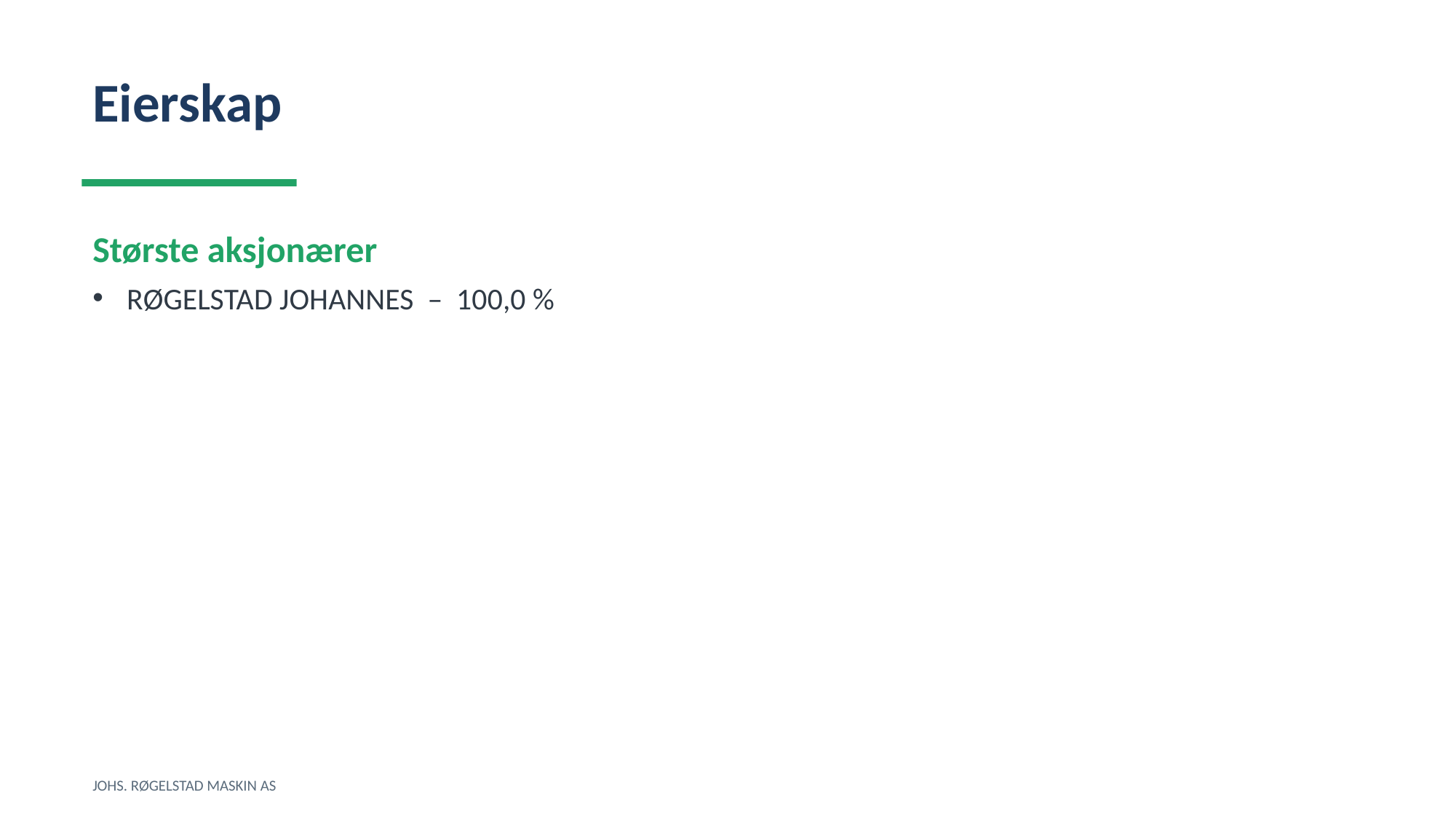

Eierskap

Største aksjonærer
RØGELSTAD JOHANNES  –  100,0 %
JOHS. RØGELSTAD MASKIN AS